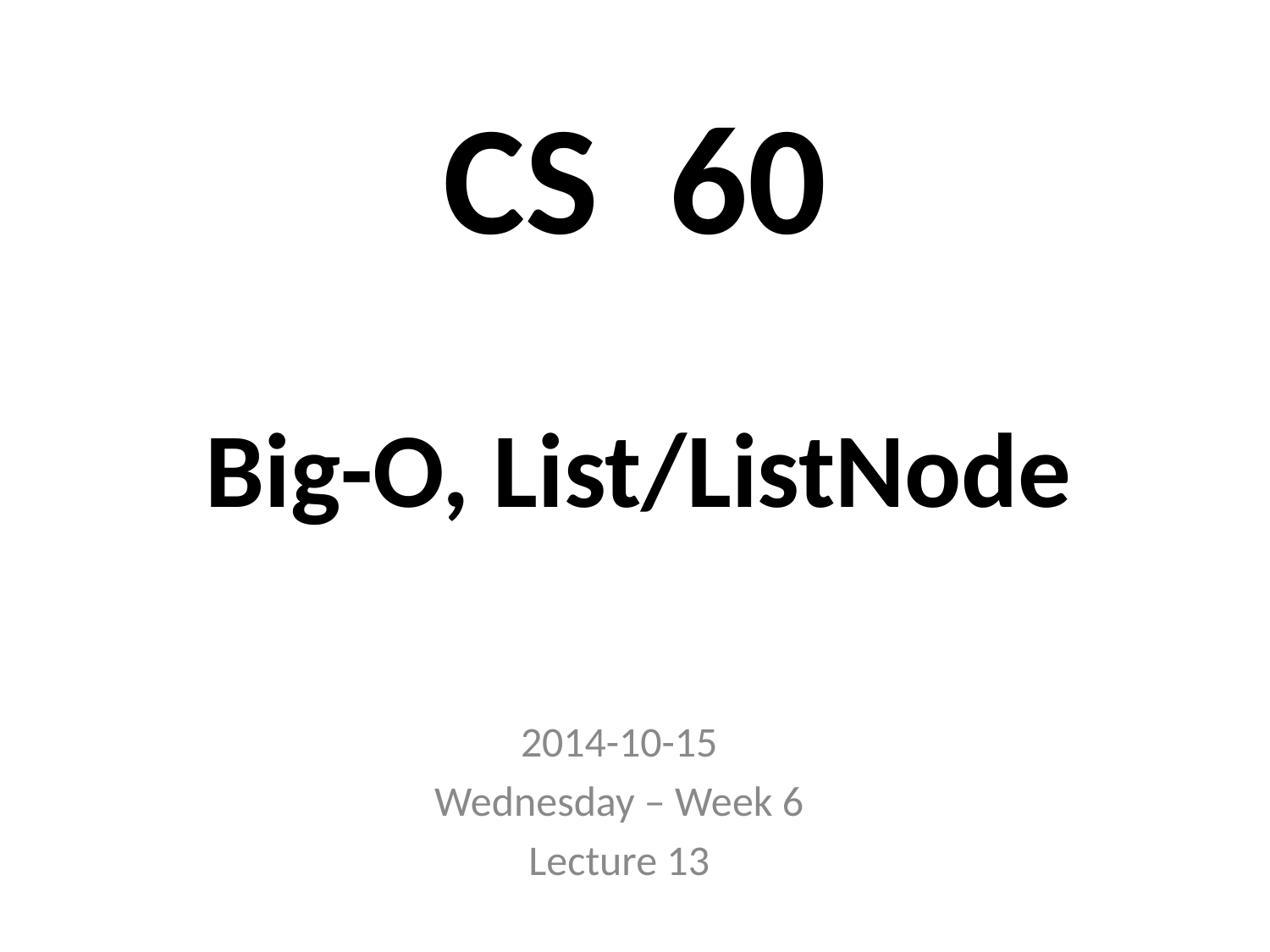

# CS  60
Big-O, List/ListNode
2014-10-15
Wednesday – Week 6
Lecture 13